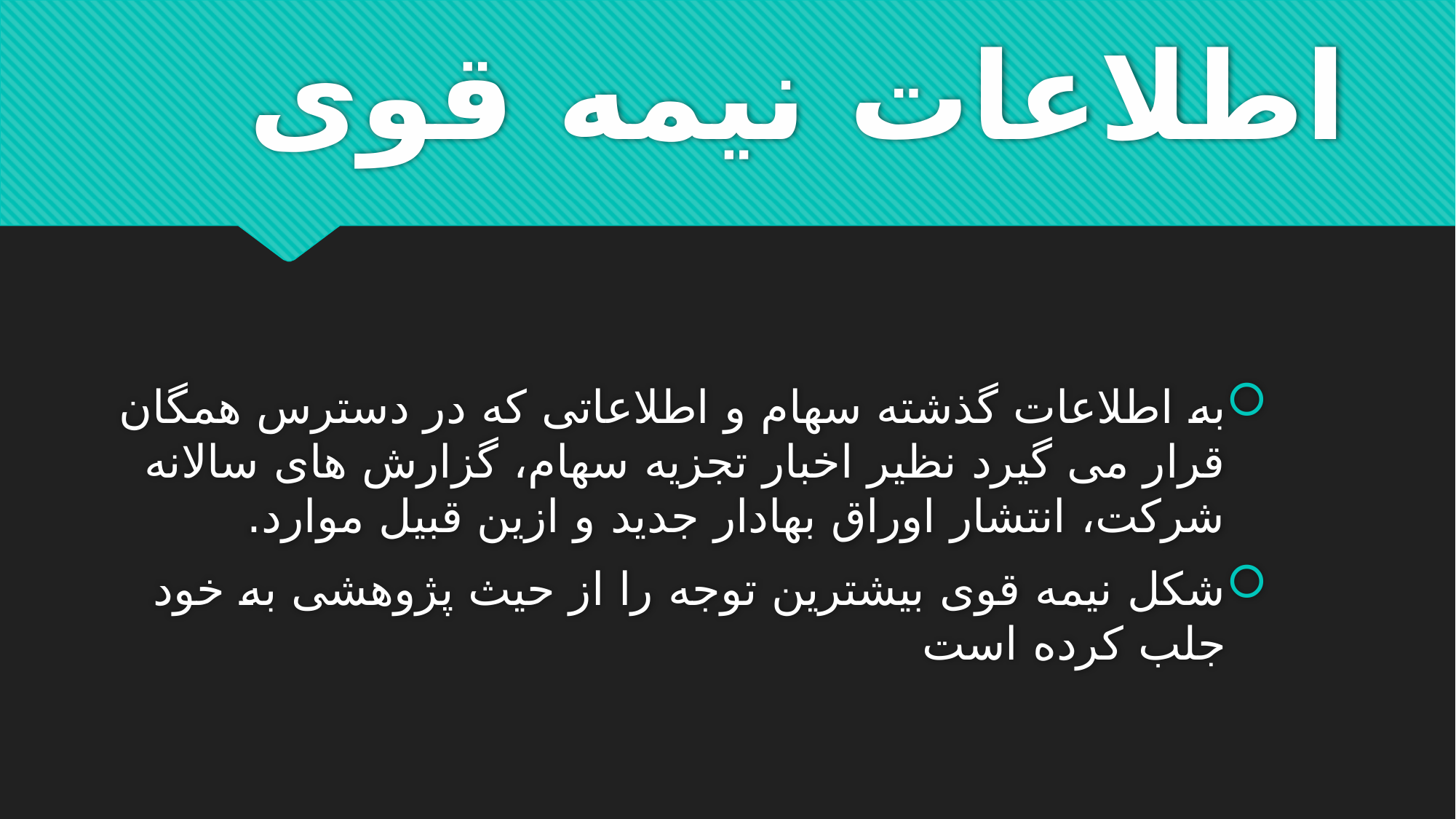

# اطلاعات نیمه قوی
به اطلاعات گذشته سهام و اطلاعاتی که در دسترس همگان قرار می گیرد نظیر اخبار تجزیه سهام، گزارش های سالانه شرکت، انتشار اوراق بهادار جدید و ازین قبیل موارد.
شکل نیمه قوی بیشترین توجه را از حیث پژوهشی به خود جلب کرده است